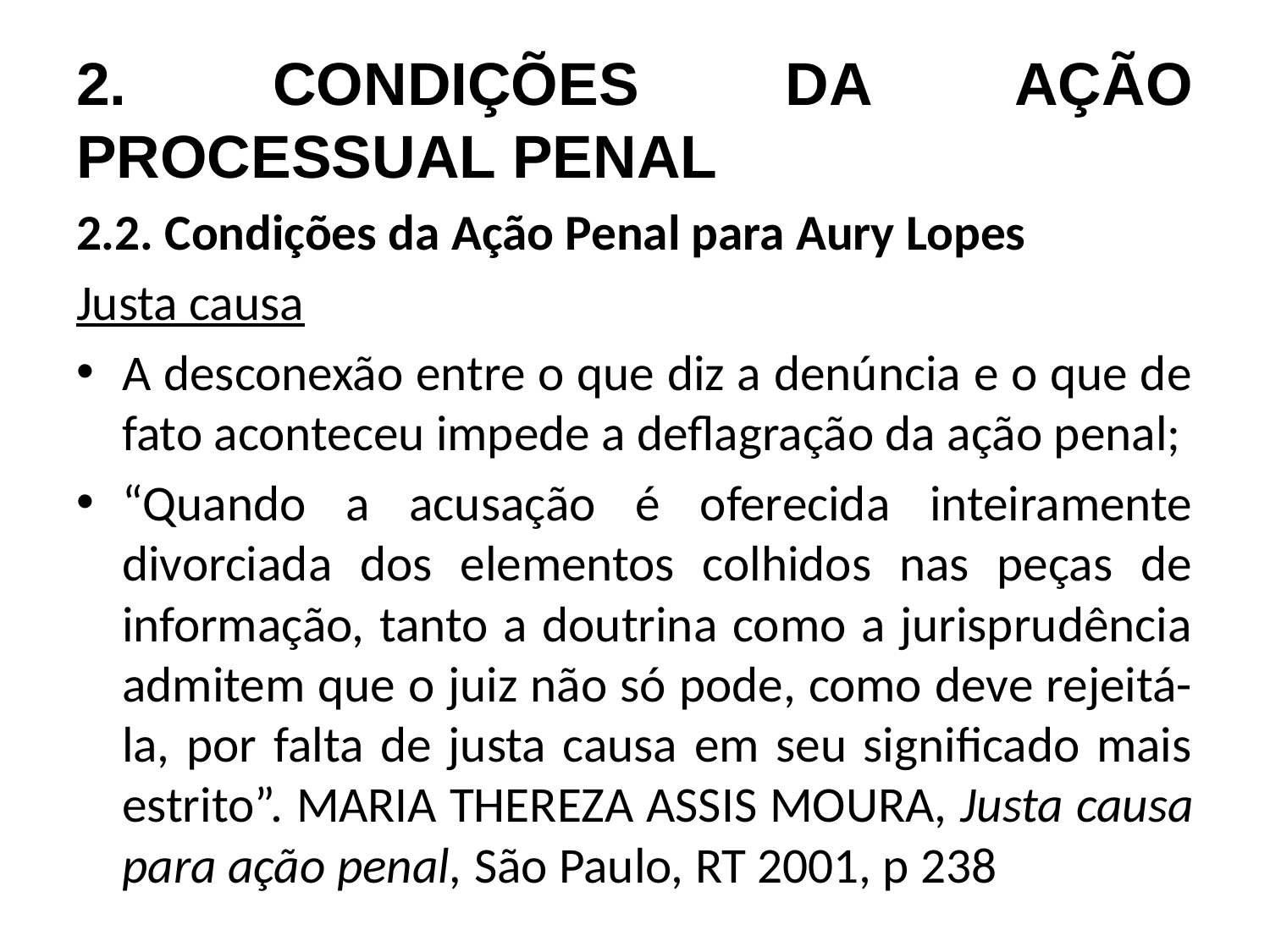

# 2. CONDIÇÕES DA AÇÃO PROCESSUAL PENAL
2.2. Condições da Ação Penal para Aury Lopes
Justa causa
A desconexão entre o que diz a denúncia e o que de fato aconteceu impede a deflagração da ação penal;
“Quando a acusação é oferecida inteiramente divorciada dos elementos colhidos nas peças de informação, tanto a doutrina como a jurisprudência admitem que o juiz não só pode, como deve rejeitá-la, por falta de justa causa em seu significado mais estrito”. Maria Thereza Assis Moura, Justa causa para ação penal, São Paulo, RT 2001, p 238